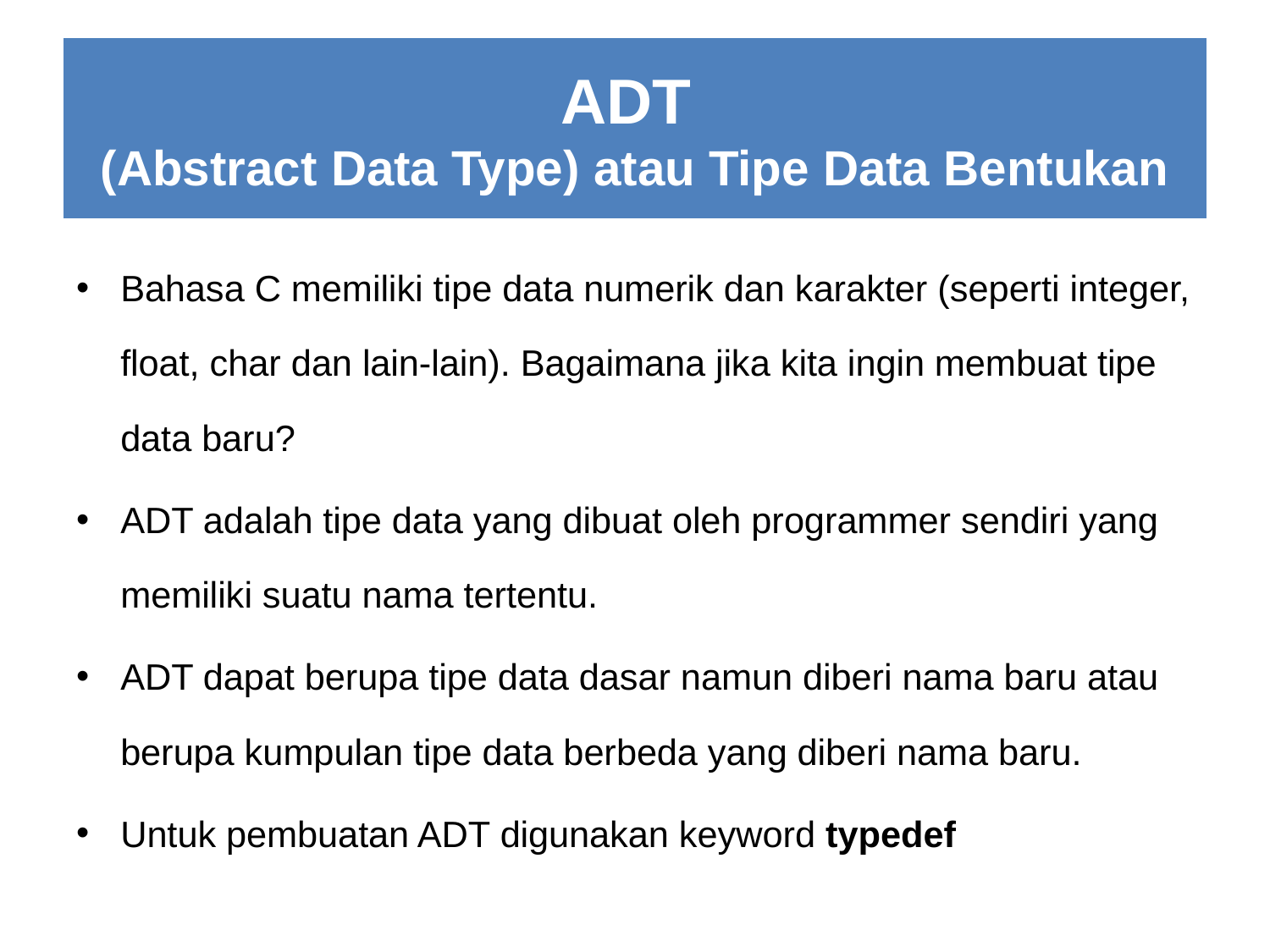

# ADT (Abstract Data Type) atau Tipe Data Bentukan
Bahasa C memiliki tipe data numerik dan karakter (seperti integer, float, char dan lain-lain). Bagaimana jika kita ingin membuat tipe data baru?
ADT adalah tipe data yang dibuat oleh programmer sendiri yang memiliki suatu nama tertentu.
ADT dapat berupa tipe data dasar namun diberi nama baru atau berupa kumpulan tipe data berbeda yang diberi nama baru.
Untuk pembuatan ADT digunakan keyword typedef